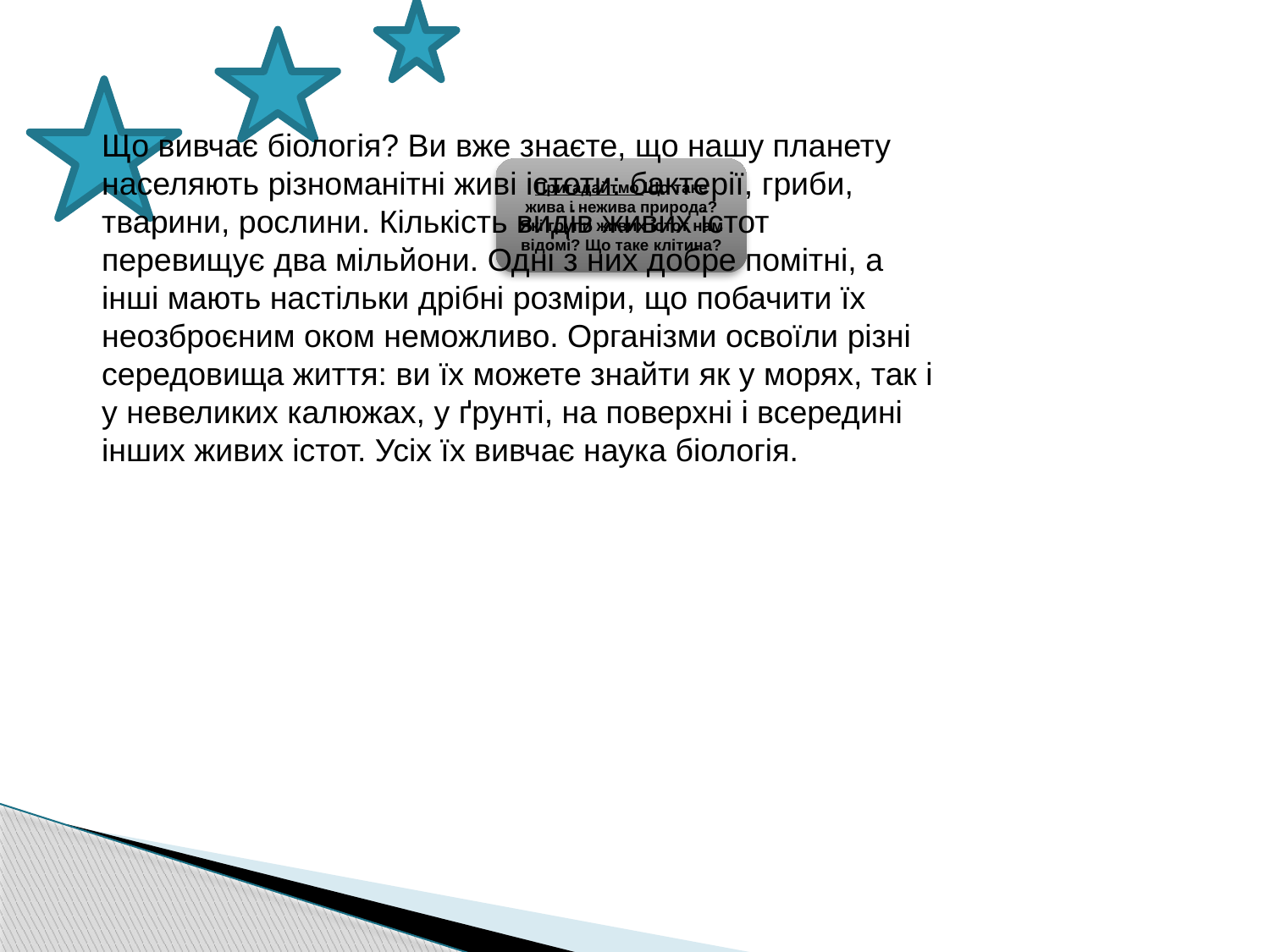

Що вивчає біологія? Ви вже знаєте, що нашу планету населяють різноманітні живі істоти: бактерії, гриби, тварини, рослини. Кількість видів живих істот перевищує два мільйони. Одні з них добре помітні, а інші мають настільки дрібні розміри, що побачити їх неозброєним оком неможливо. Організми освоїли різні середовища життя: ви їх можете знайти як у морях, так і у невеликих калюжах, у ґрунті, на поверхні і всередині інших живих істот. Усіх їх вивчає наука біологія.